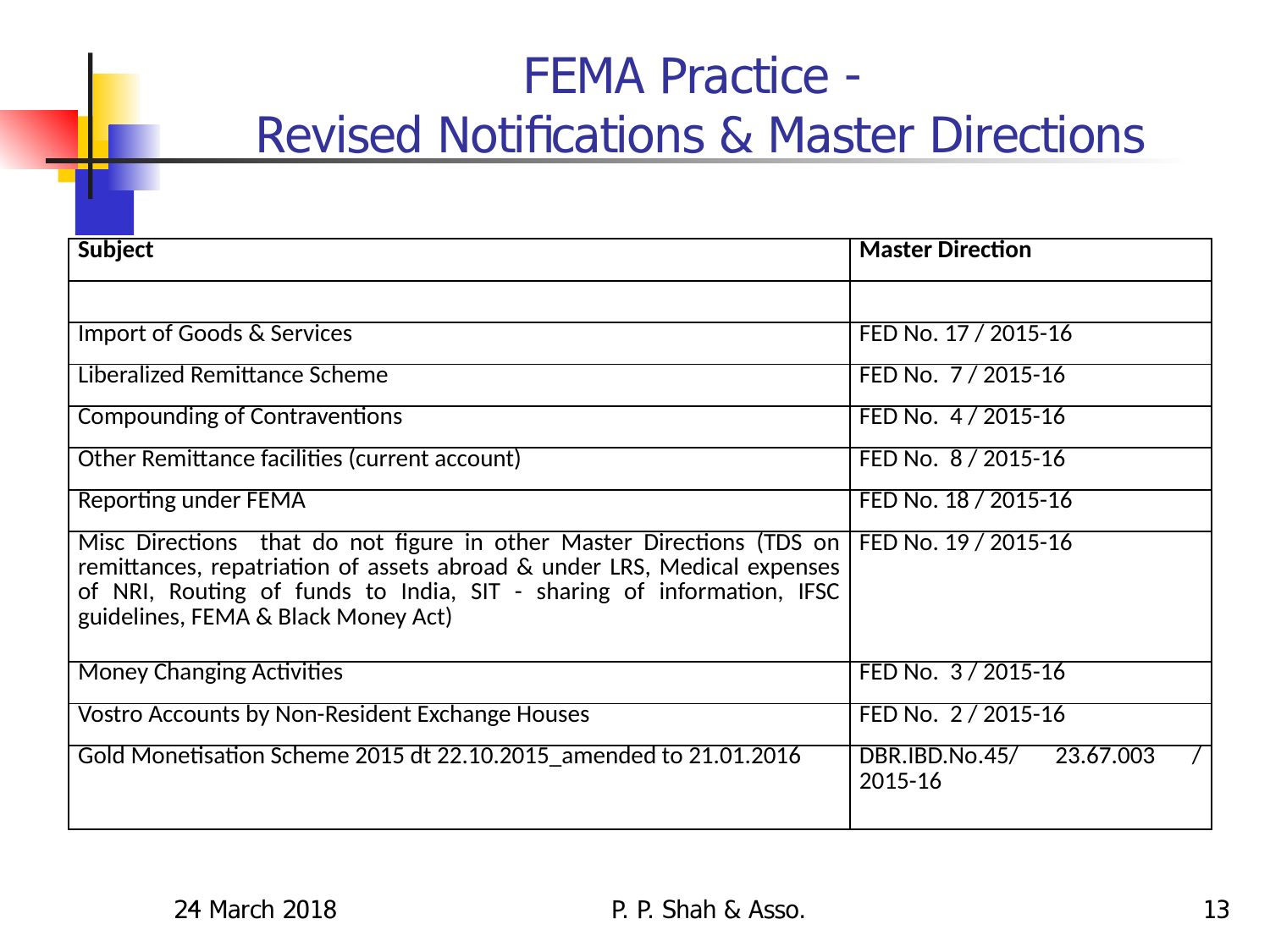

# FEMA Practice - Revised Notifications & Master Directions
| Subject | Master Direction |
| --- | --- |
|  |  |
| Import of Goods & Services | FED No. 17 / 2015-16 |
| Liberalized Remittance Scheme | FED No. 7 / 2015-16 |
| Compounding of Contraventions | FED No. 4 / 2015-16 |
| Other Remittance facilities (current account) | FED No. 8 / 2015-16 |
| Reporting under FEMA | FED No. 18 / 2015-16 |
| Misc Directions that do not figure in other Master Directions (TDS on remittances, repatriation of assets abroad & under LRS, Medical expenses of NRI, Routing of funds to India, SIT - sharing of information, IFSC guidelines, FEMA & Black Money Act) | FED No. 19 / 2015-16 |
| Money Changing Activities | FED No. 3 / 2015-16 |
| Vostro Accounts by Non-Resident Exchange Houses | FED No. 2 / 2015-16 |
| Gold Monetisation Scheme 2015 dt 22.10.2015\_amended to 21.01.2016 | DBR.IBD.No.45/ 23.67.003 / 2015-16 |
24 March 2018
P. P. Shah & Asso.
13